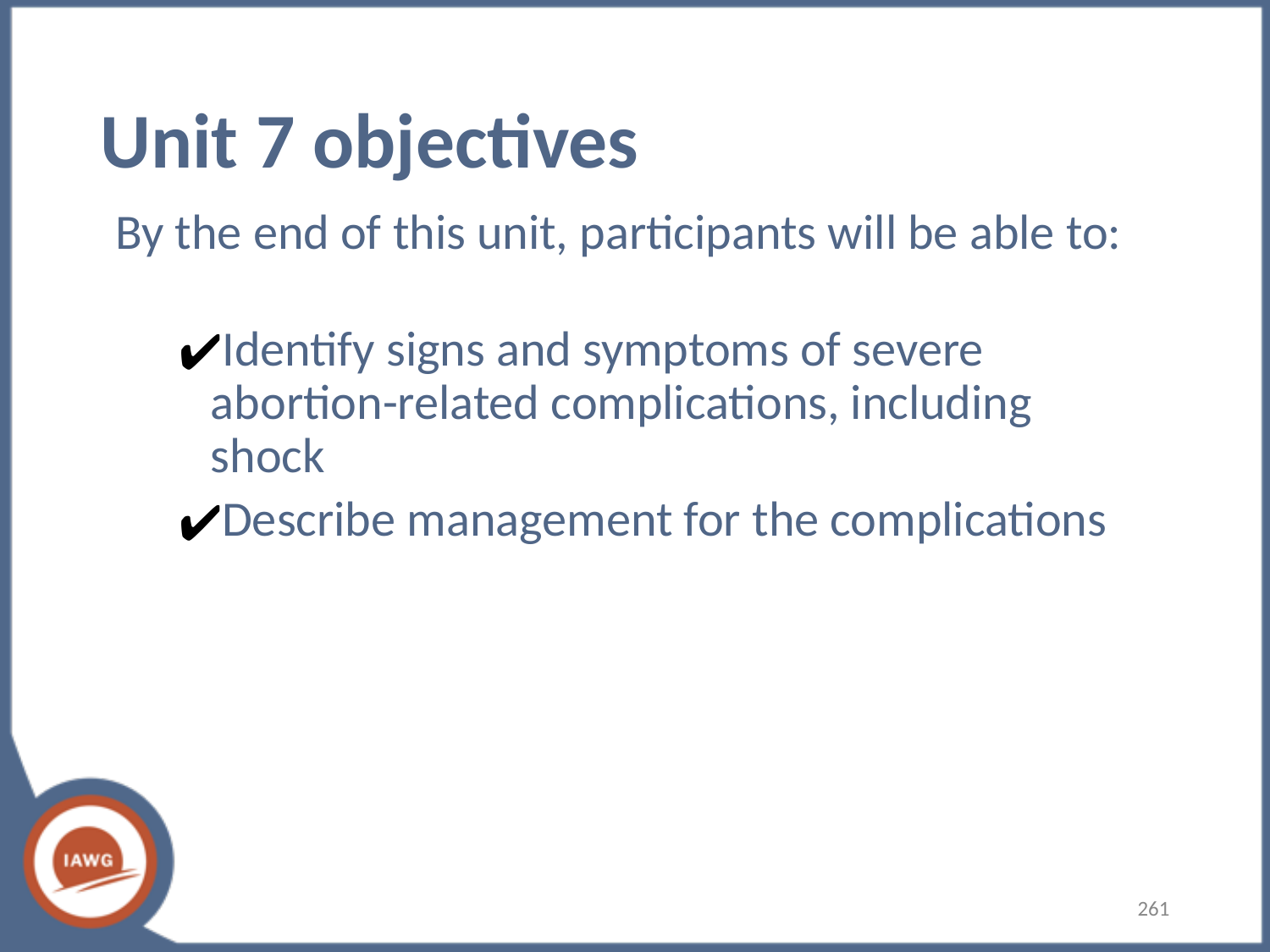

# Unit 7 objectives
By the end of this unit, participants will be able to:

Identify signs and symptoms of severe abortion-related complications, including shock
Describe management for the complications
261